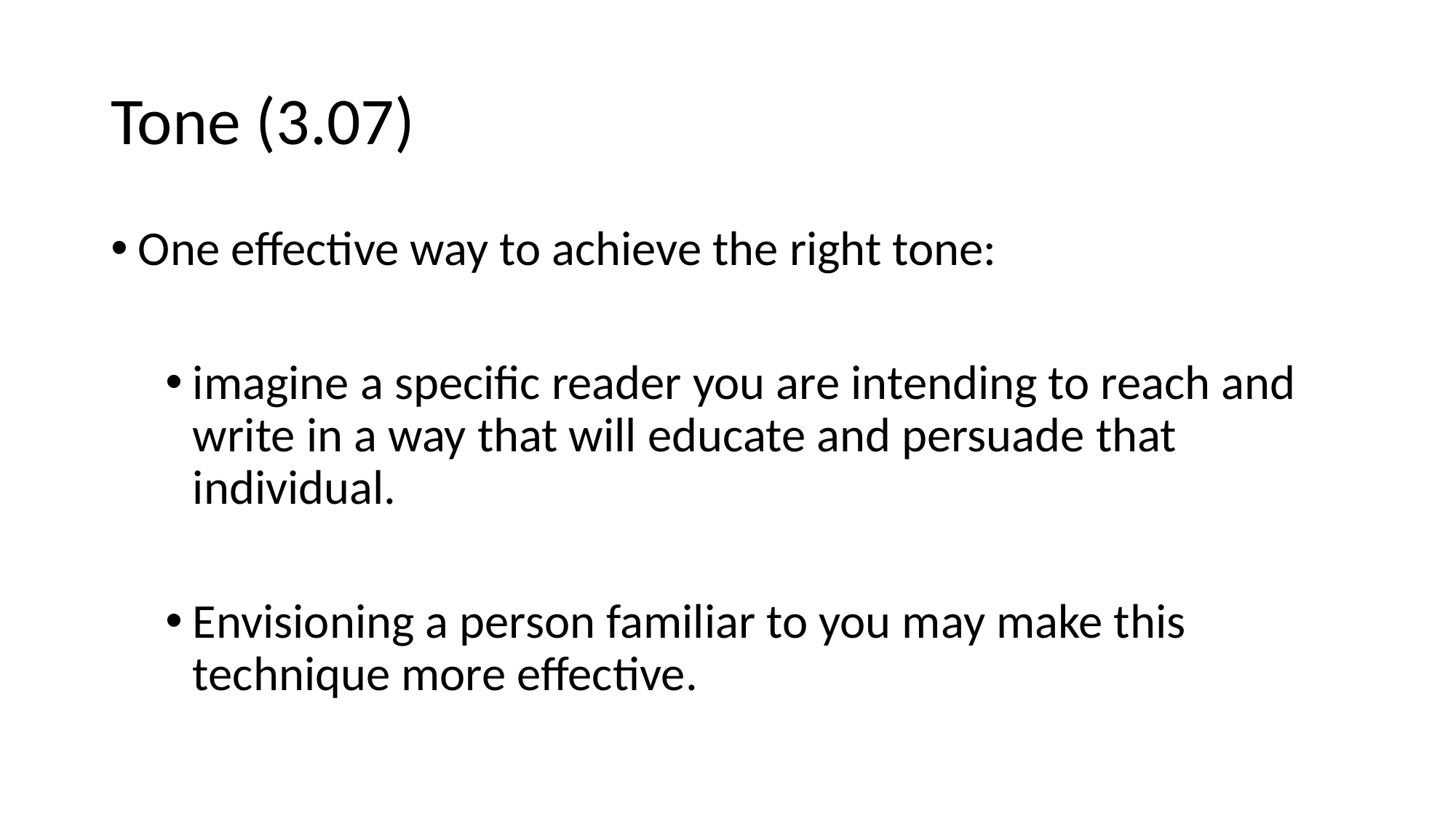

# Tone (3.07)
One effective way to achieve the right tone:

imagine a specific reader you are intending to reach and write in a way that will educate and persuade that individual.

Envisioning a person familiar to you may make this technique more effective.